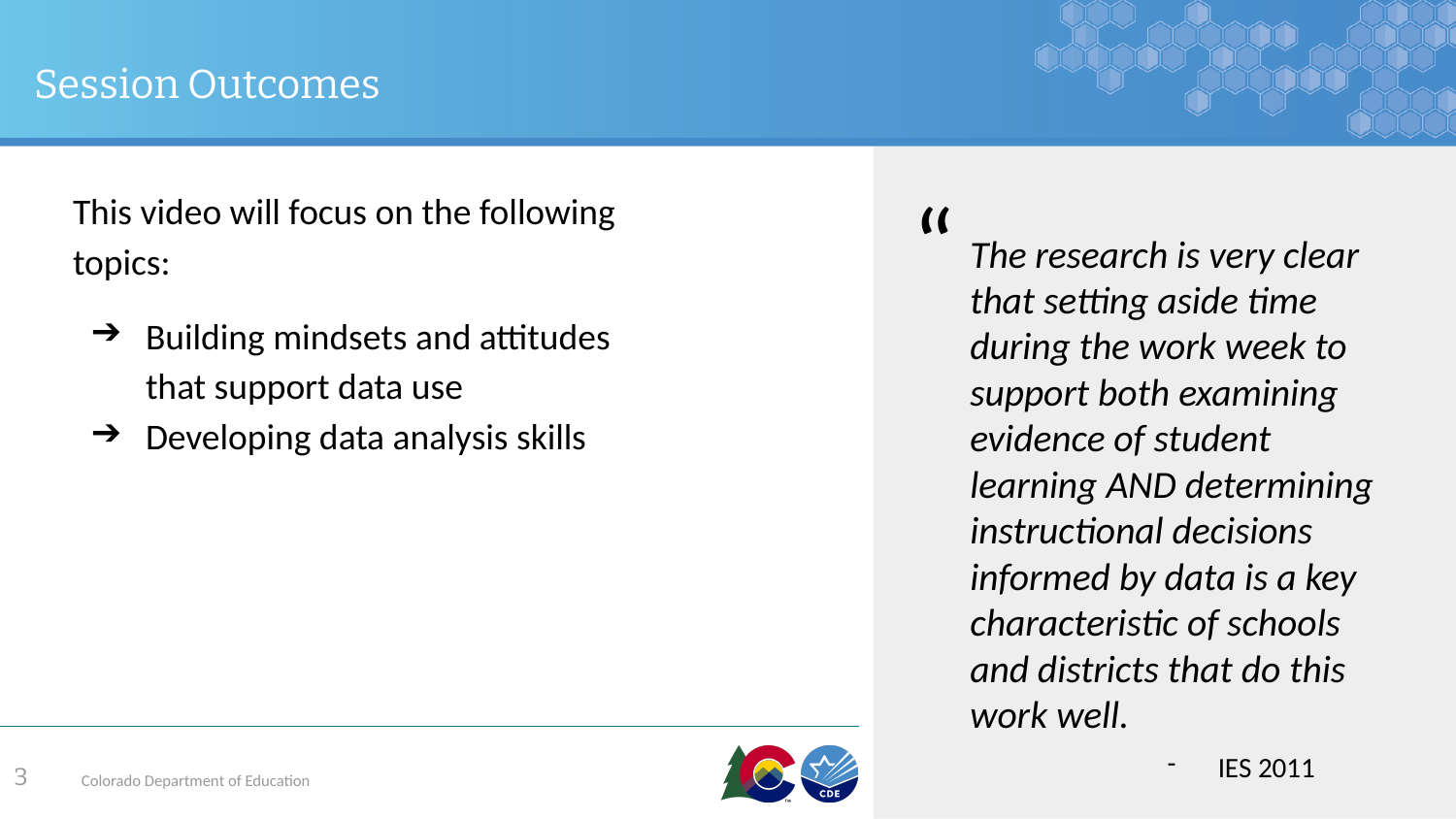

# Session Outcomes
“
This video will focus on the following topics:
Building mindsets and attitudes that support data use
Developing data analysis skills
The research is very clear that setting aside time during the work week to support both examining evidence of student learning AND determining instructional decisions informed by data is a key characteristic of schools and districts that do this work well.

IES 2011
3